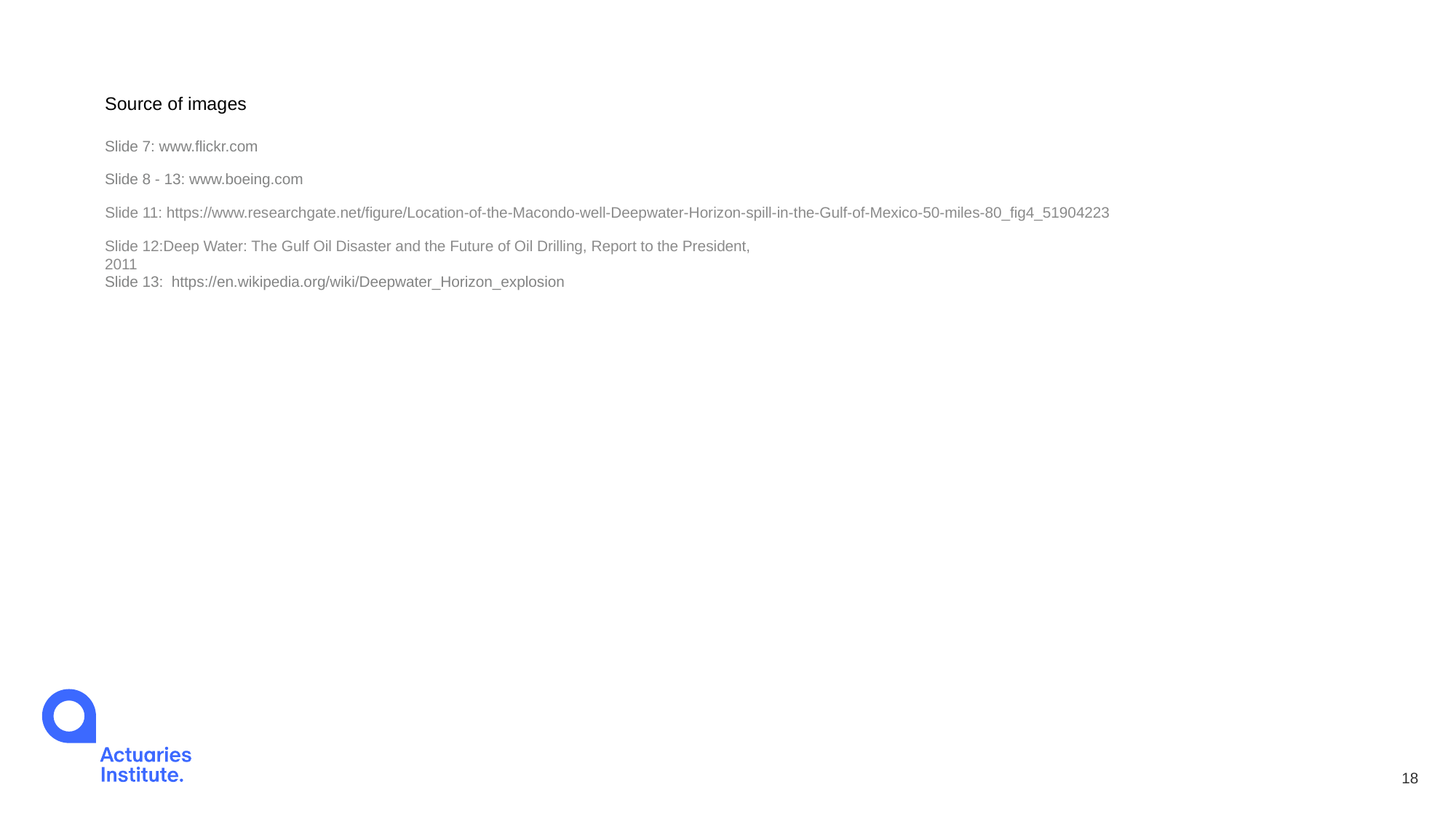

Source of images
Slide 7: www.flickr.com
Slide 8 - 13: www.boeing.com
Slide 11: https://www.researchgate.net/figure/Location-of-the-Macondo-well-Deepwater-Horizon-spill-in-the-Gulf-of-Mexico-50-miles-80_fig4_51904223
Slide 12:Deep Water: The Gulf Oil Disaster and the Future of Oil Drilling, Report to the President, 2011
Slide 13:  https://en.wikipedia.org/wiki/Deepwater_Horizon_explosion
18